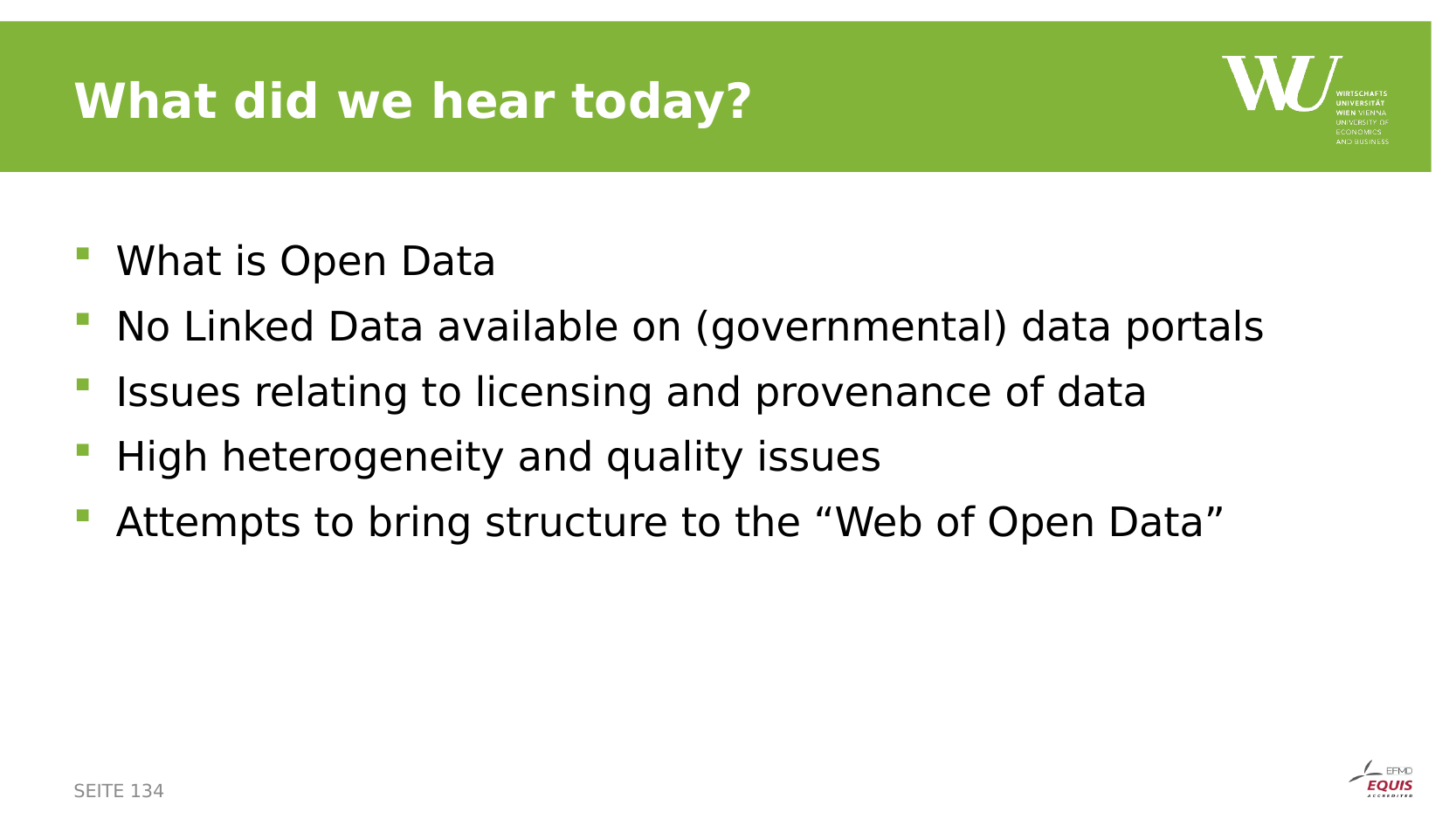

# What did we hear today?
What is Open Data
No Linked Data available on (governmental) data portals
Issues relating to licensing and provenance of data
High heterogeneity and quality issues
Attempts to bring structure to the “Web of Open Data”

SEITE 134